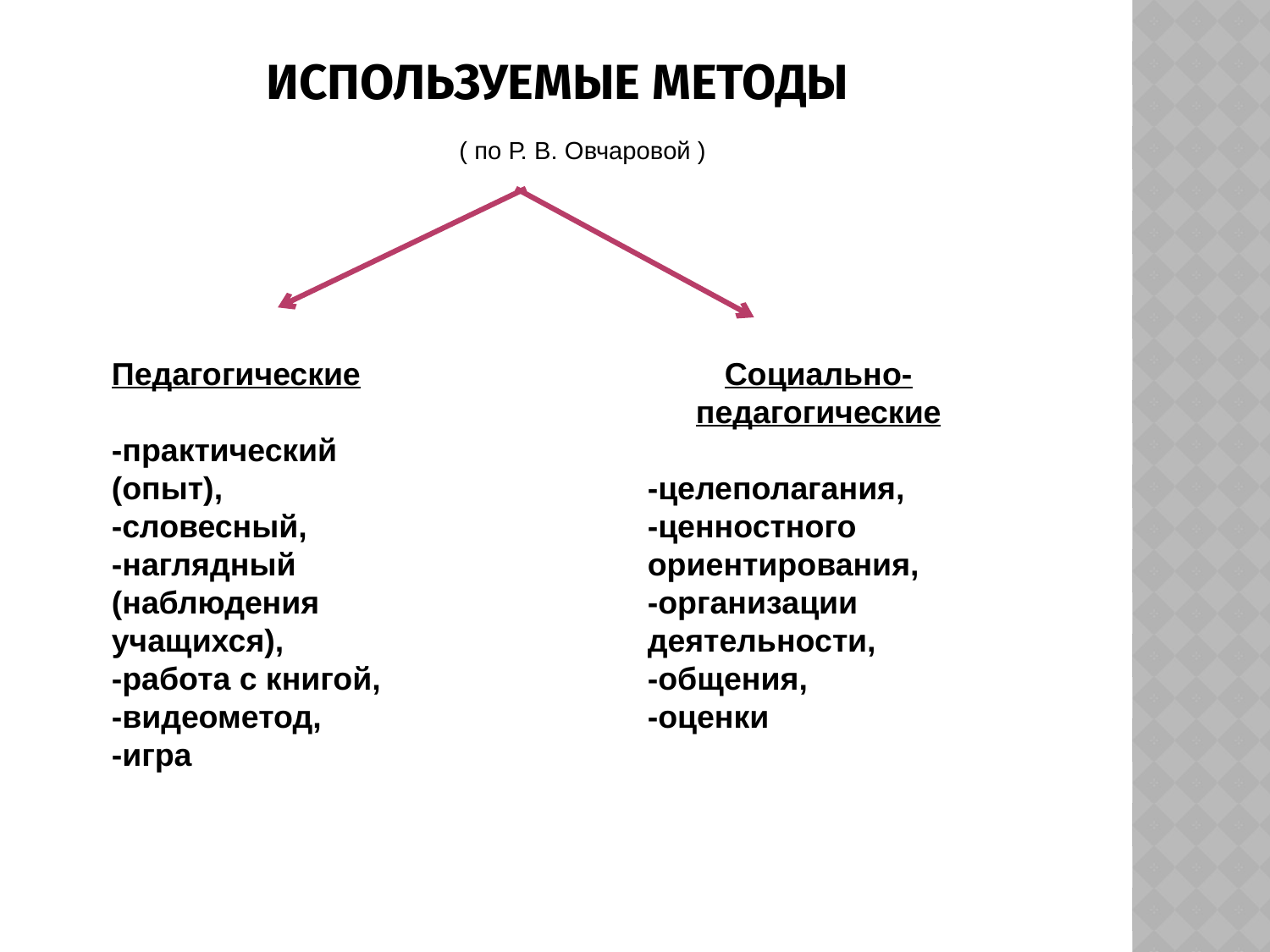

Используемые методы
( по Р. В. Овчаровой )

Педагогические

-практический
(опыт),
-словесный,
-наглядный
(наблюдения учащихся),
-работа с книгой,
-видеометод,
-игра

Социально-педагогические

-целеполагания,
-ценностного ориентирования,
-организации деятельности,
-общения,
-оценки